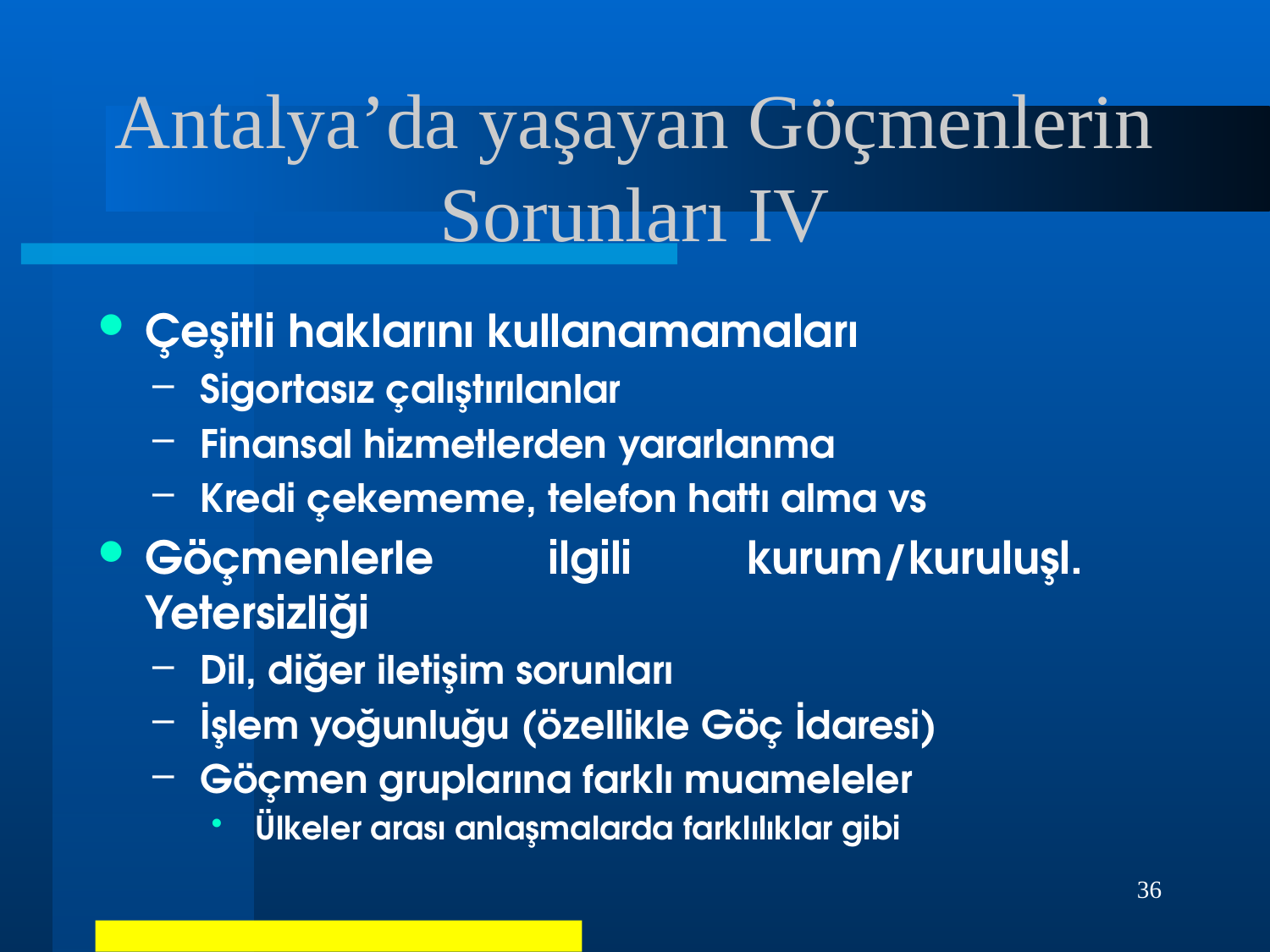

# Antalya’da yaşayan Göçmenlerin Sorunları IV
Çeşitli haklarını kullanamamaları
Sigortasız çalıştırılanlar
Finansal hizmetlerden yararlanma
Kredi çekememe, telefon hattı alma vs
Göçmenlerle ilgili kurum/kuruluşl. Yetersizliği
Dil, diğer iletişim sorunları
İşlem yoğunluğu (özellikle Göç İdaresi)
Göçmen gruplarına farklı muameleler
Ülkeler arası anlaşmalarda farklılıklar gibi

36